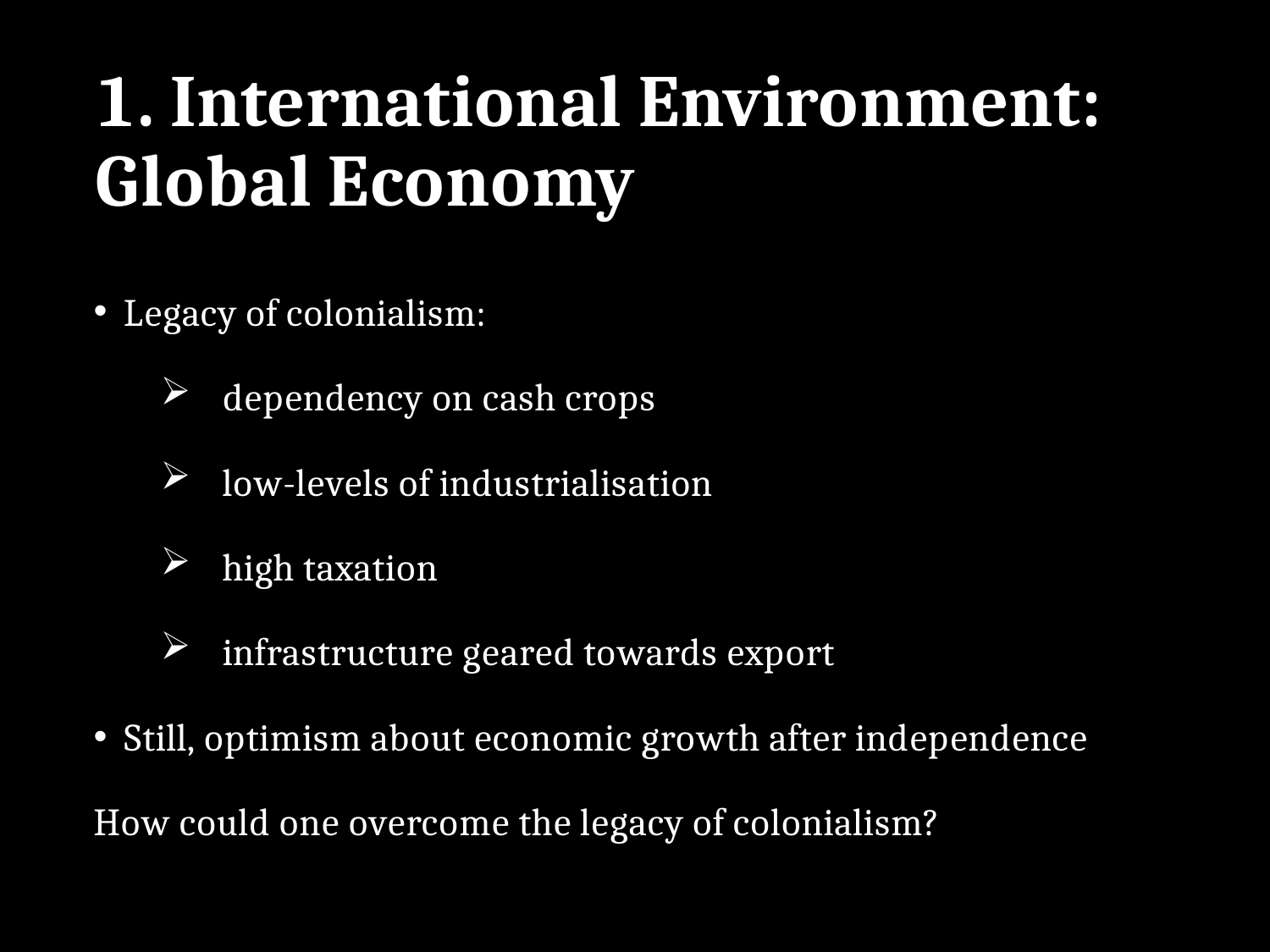

# 1. International Environment: Global Economy
Legacy of colonialism:
dependency on cash crops
low-levels of industrialisation
high taxation
infrastructure geared towards export
Still, optimism about economic growth after independence
How could one overcome the legacy of colonialism?